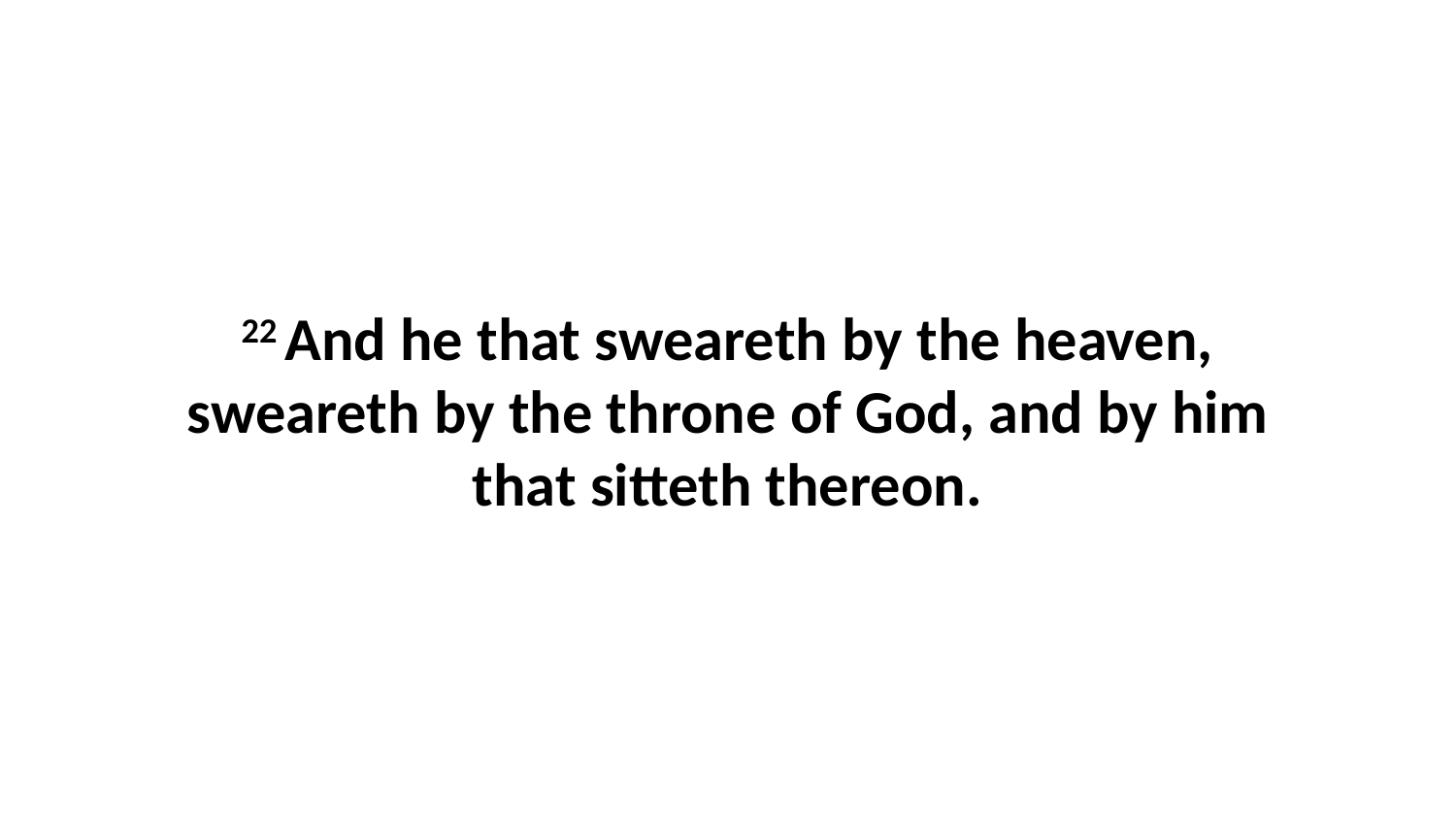

22 And he that sweareth by the heaven, sweareth by the throne of God, and by him that sitteth thereon.